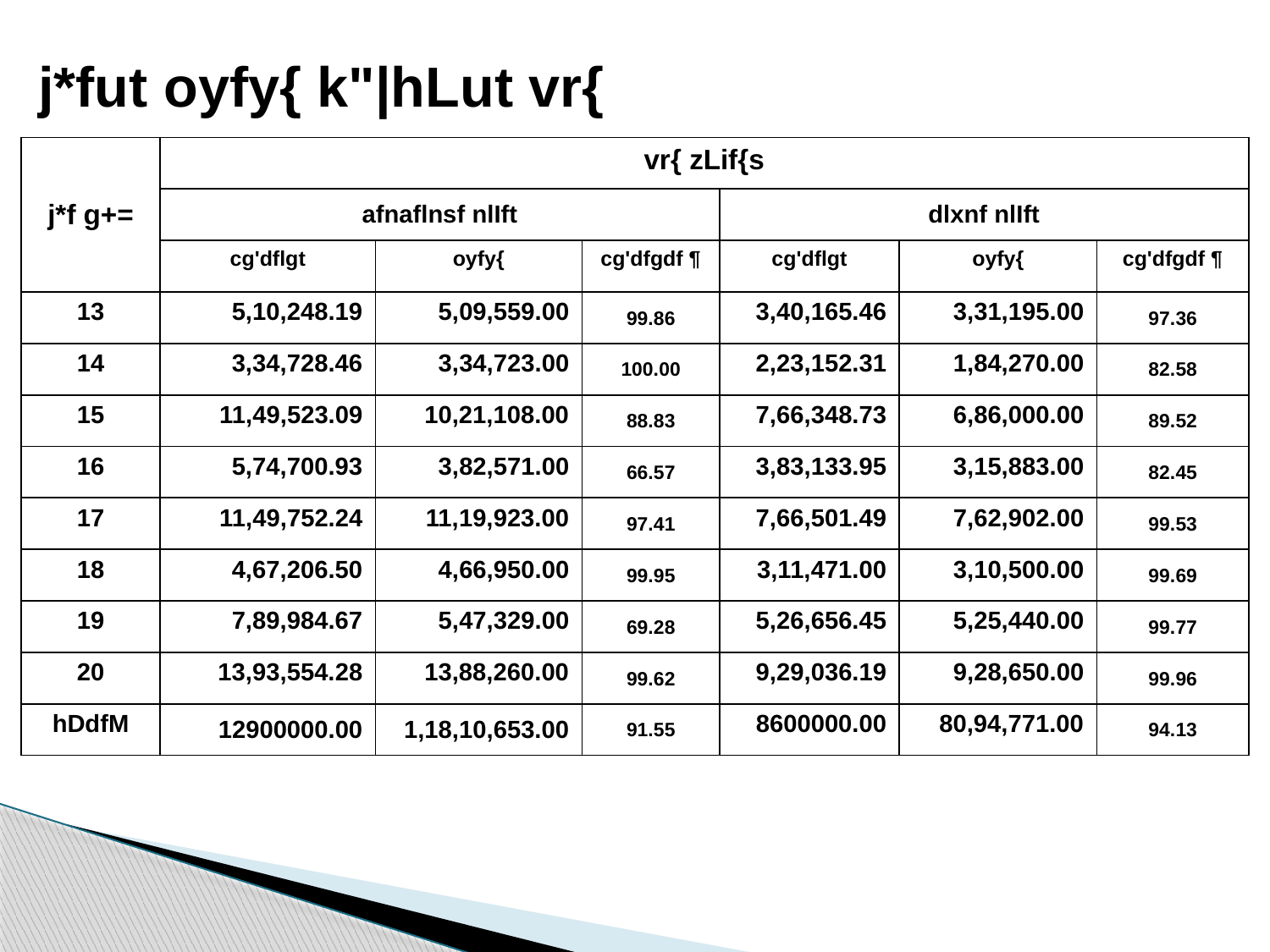

# j*fut oyfy{ k"|hLut vr{
| j\*f g+= | vr{ zLif{s |  |  |  |  |  |
| --- | --- | --- | --- | --- | --- | --- |
|  | afnaflnsf nlIft |  |  | dlxnf nlIft |  |  |
|  | cg'dflgt | oyfy{ | cg'dfgdf ¶ | cg'dflgt | oyfy{ | cg'dfgdf ¶ |
| 13 | 5,10,248.19 | 5,09,559.00 | 99.86 | 3,40,165.46 | 3,31,195.00 | 97.36 |
| 14 | 3,34,728.46 | 3,34,723.00 | 100.00 | 2,23,152.31 | 1,84,270.00 | 82.58 |
| 15 | 11,49,523.09 | 10,21,108.00 | 88.83 | 7,66,348.73 | 6,86,000.00 | 89.52 |
| 16 | 5,74,700.93 | 3,82,571.00 | 66.57 | 3,83,133.95 | 3,15,883.00 | 82.45 |
| 17 | 11,49,752.24 | 11,19,923.00 | 97.41 | 7,66,501.49 | 7,62,902.00 | 99.53 |
| 18 | 4,67,206.50 | 4,66,950.00 | 99.95 | 3,11,471.00 | 3,10,500.00 | 99.69 |
| 19 | 7,89,984.67 | 5,47,329.00 | 69.28 | 5,26,656.45 | 5,25,440.00 | 99.77 |
| 20 | 13,93,554.28 | 13,88,260.00 | 99.62 | 9,29,036.19 | 9,28,650.00 | 99.96 |
| hDdfM | 12900000.00 | 1,18,10,653.00 | 91.55 | 8600000.00 | 80,94,771.00 | 94.13 |